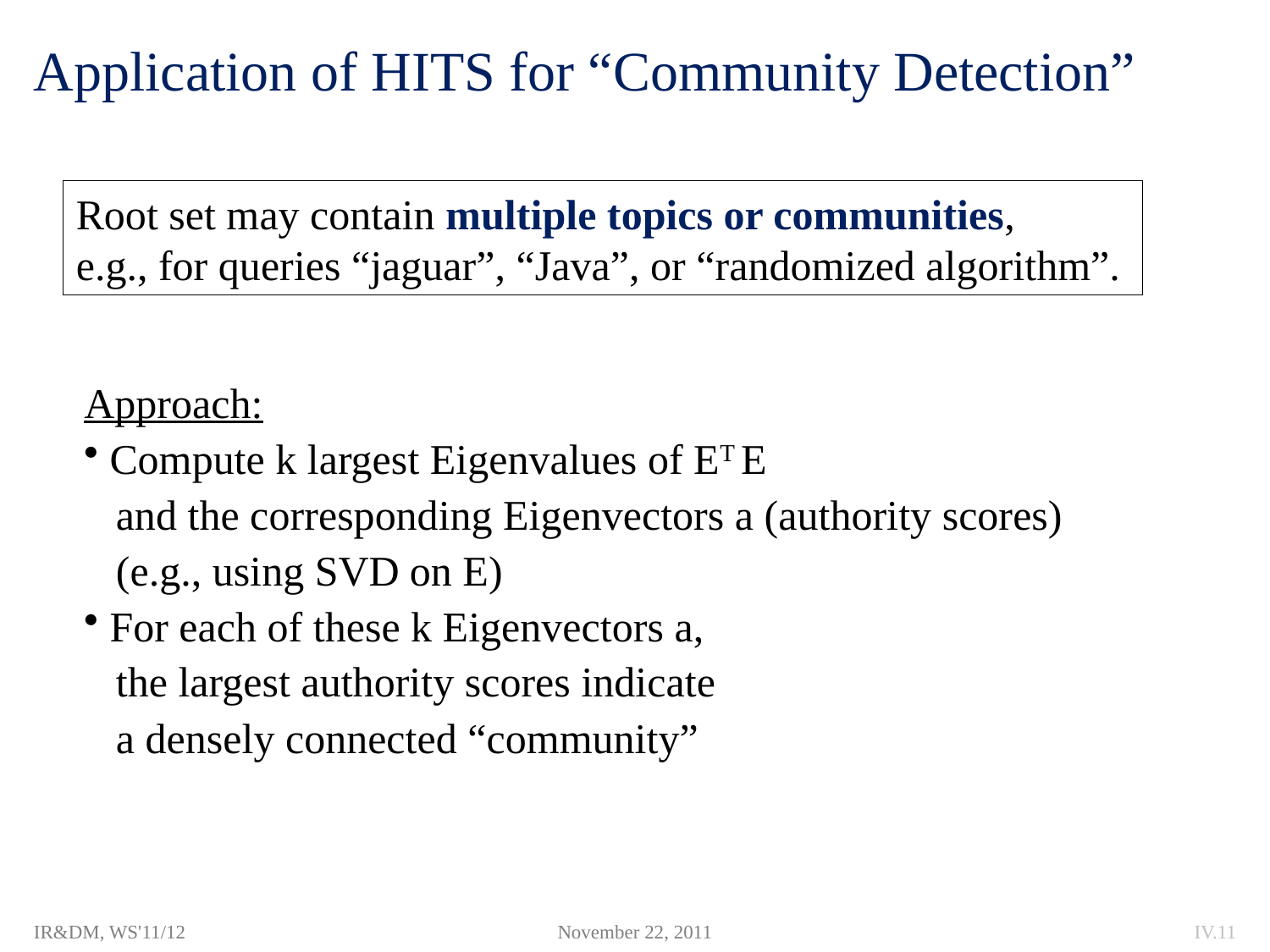

# Application of HITS for “Community Detection”
Root set may contain multiple topics or communities,
e.g., for queries “jaguar”, “Java”, or “randomized algorithm”.
Approach:
 Compute k largest Eigenvalues of ET E
   and the corresponding Eigenvectors a (authority scores)
   (e.g., using SVD on E)
 For each of these k Eigenvectors a,
   the largest authority scores indicate
   a densely connected “community”
IR&DM, WS'11/12
November 22, 2011
IV.11